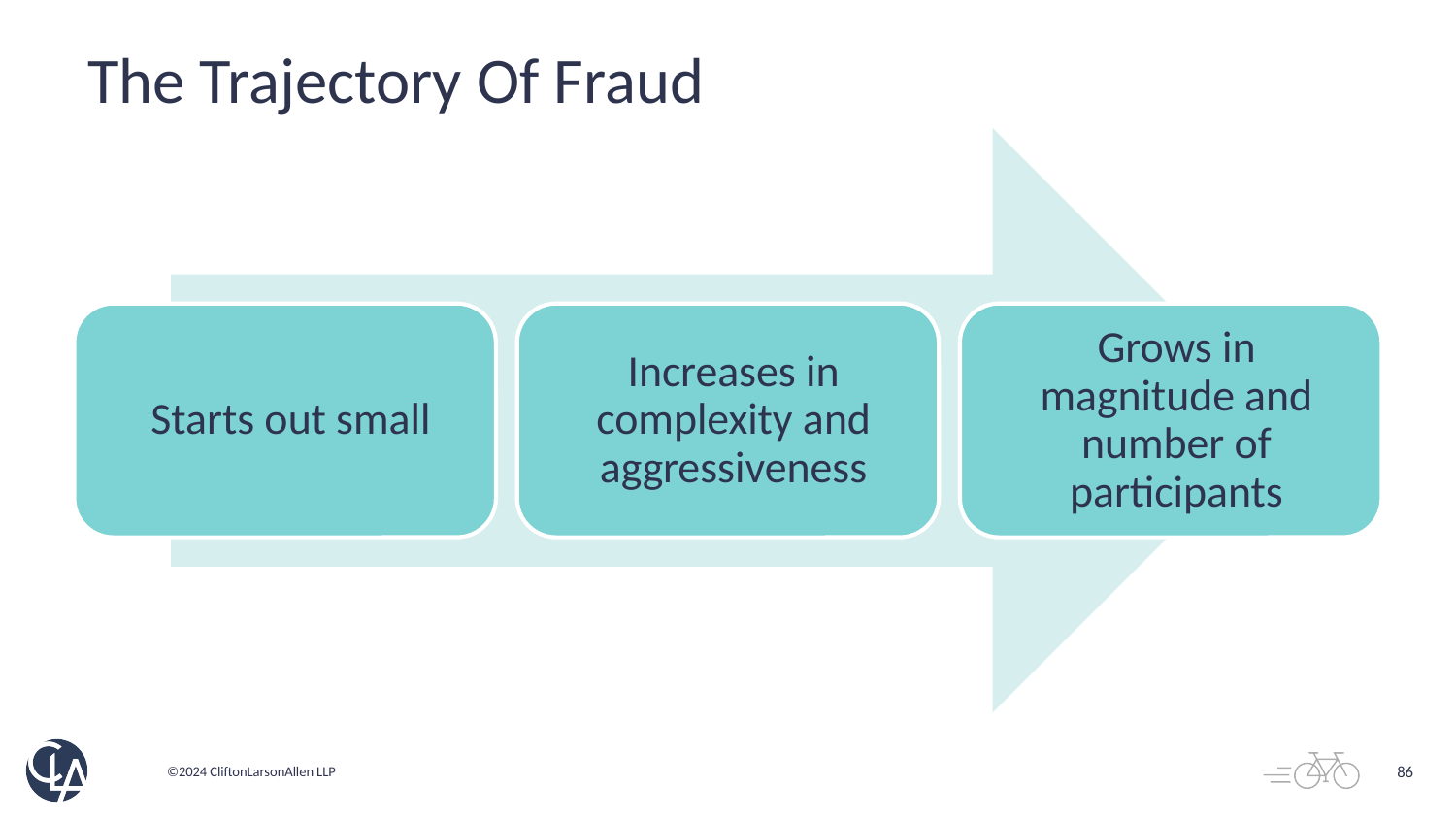

# The Trajectory Of Fraud
Starts out small
Increases in complexity and aggressiveness
Grows in magnitude and number of participants
86